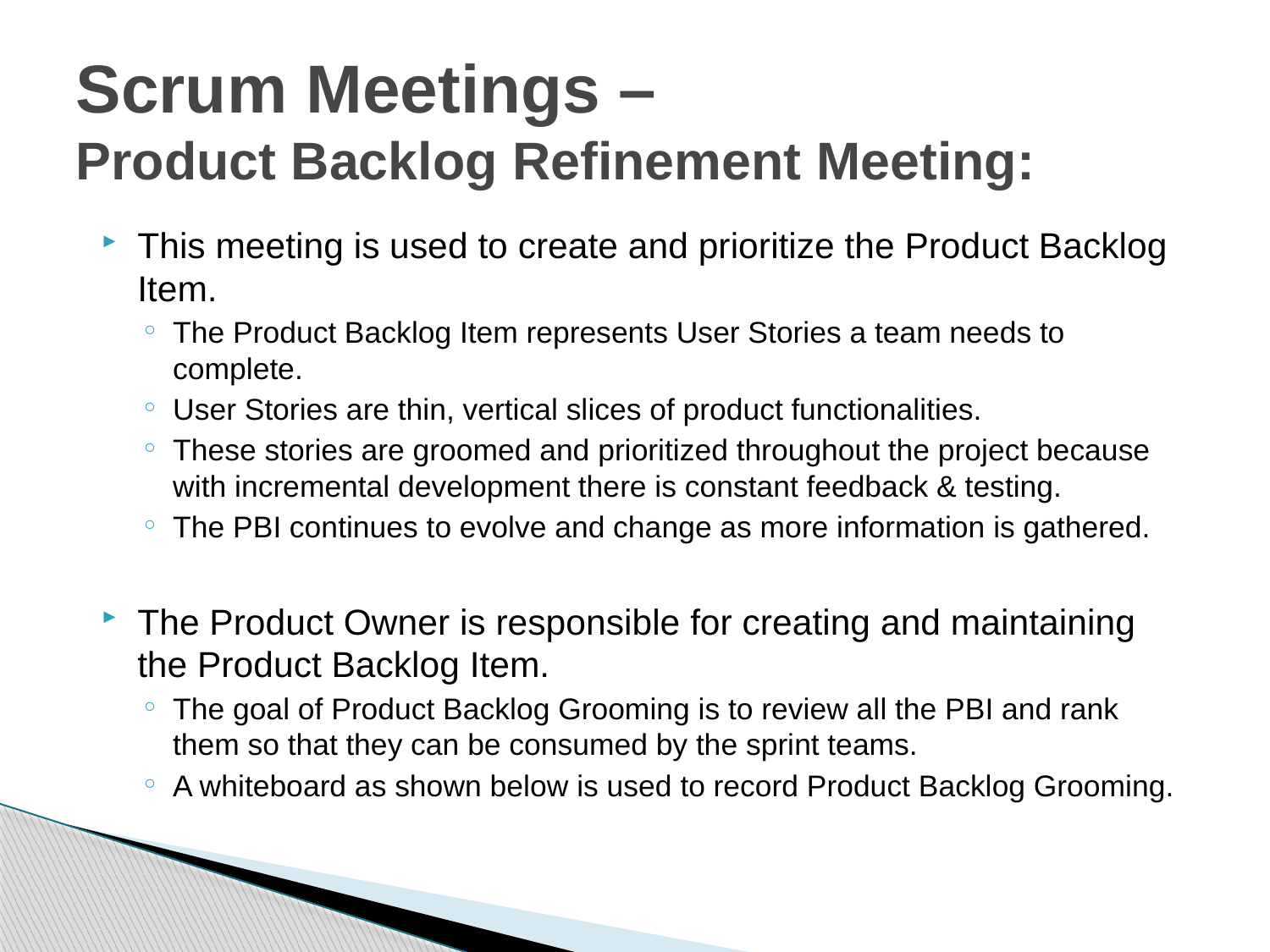

# Scrum Meetings – Product Backlog Refinement Meeting:
This meeting is used to create and prioritize the Product Backlog Item.
The Product Backlog Item represents User Stories a team needs to complete.
User Stories are thin, vertical slices of product functionalities.
These stories are groomed and prioritized throughout the project because with incremental development there is constant feedback & testing.
The PBI continues to evolve and change as more information is gathered.

The Product Owner is responsible for creating and maintaining the Product Backlog Item.
The goal of Product Backlog Grooming is to review all the PBI and rank them so that they can be consumed by the sprint teams.
A whiteboard as shown below is used to record Product Backlog Grooming.